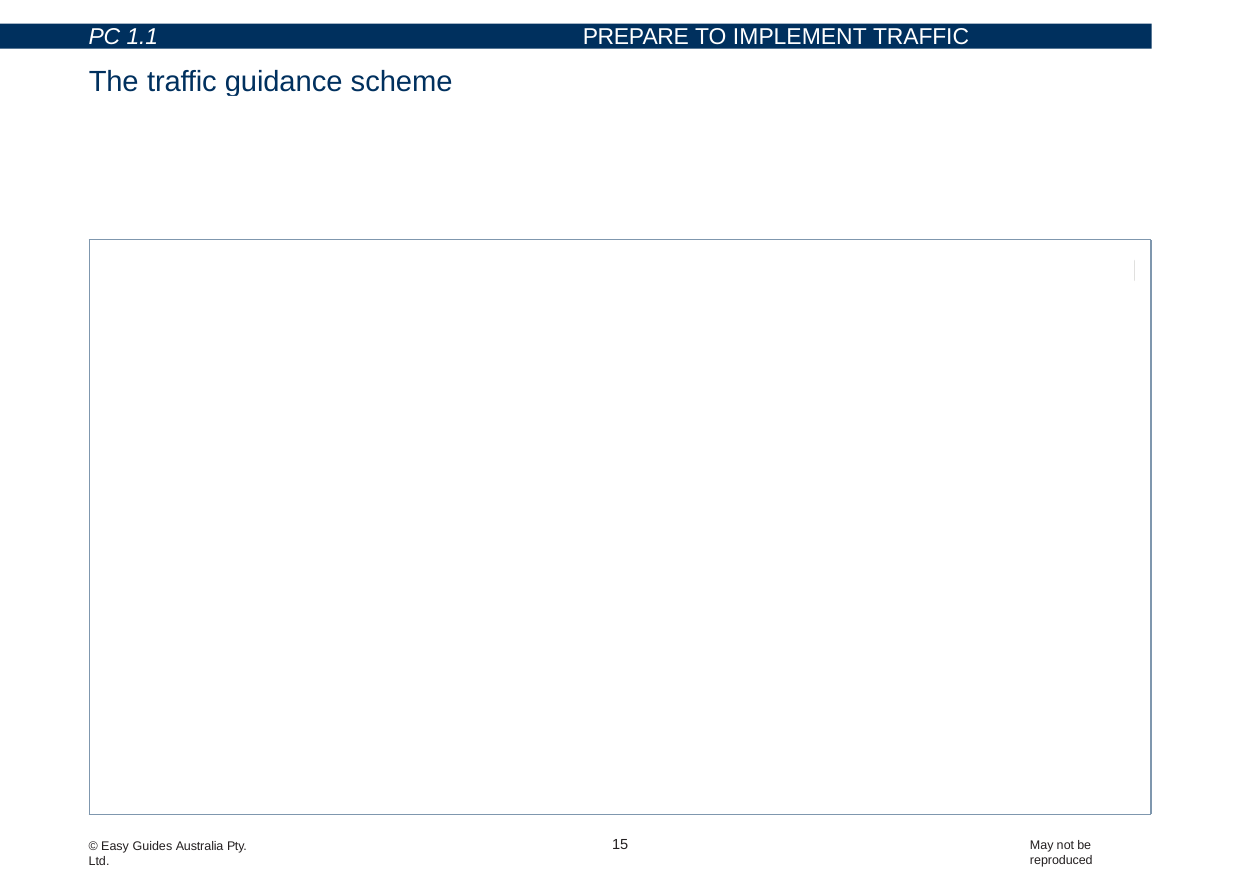

PC 1.1	PREPARE TO IMPLEMENT TRAFFIC MANAGEMENT PLAN
# The traffic guidance scheme (TGS)

The TGS is the arrangement of temporary signs and devices to warn traffic and guide it through, past or around a work area or  temporary hazard.
Any traffic guidance systems which need to be set up will be detailed in the TMP.
A TGS shows on a sketch or diagram the arrangement of signage and devices such as:

tempory warning signs
traffic cones
vehicle mounted signs and flashing lights
speed limit signs
guide signs
warning signs
warning lights
barriers
hazard markers
portable traffic signals
bollards
arrow boards
detours
traffic controllers.

15
May not be reproduced
© Easy Guides Australia Pty. Ltd.